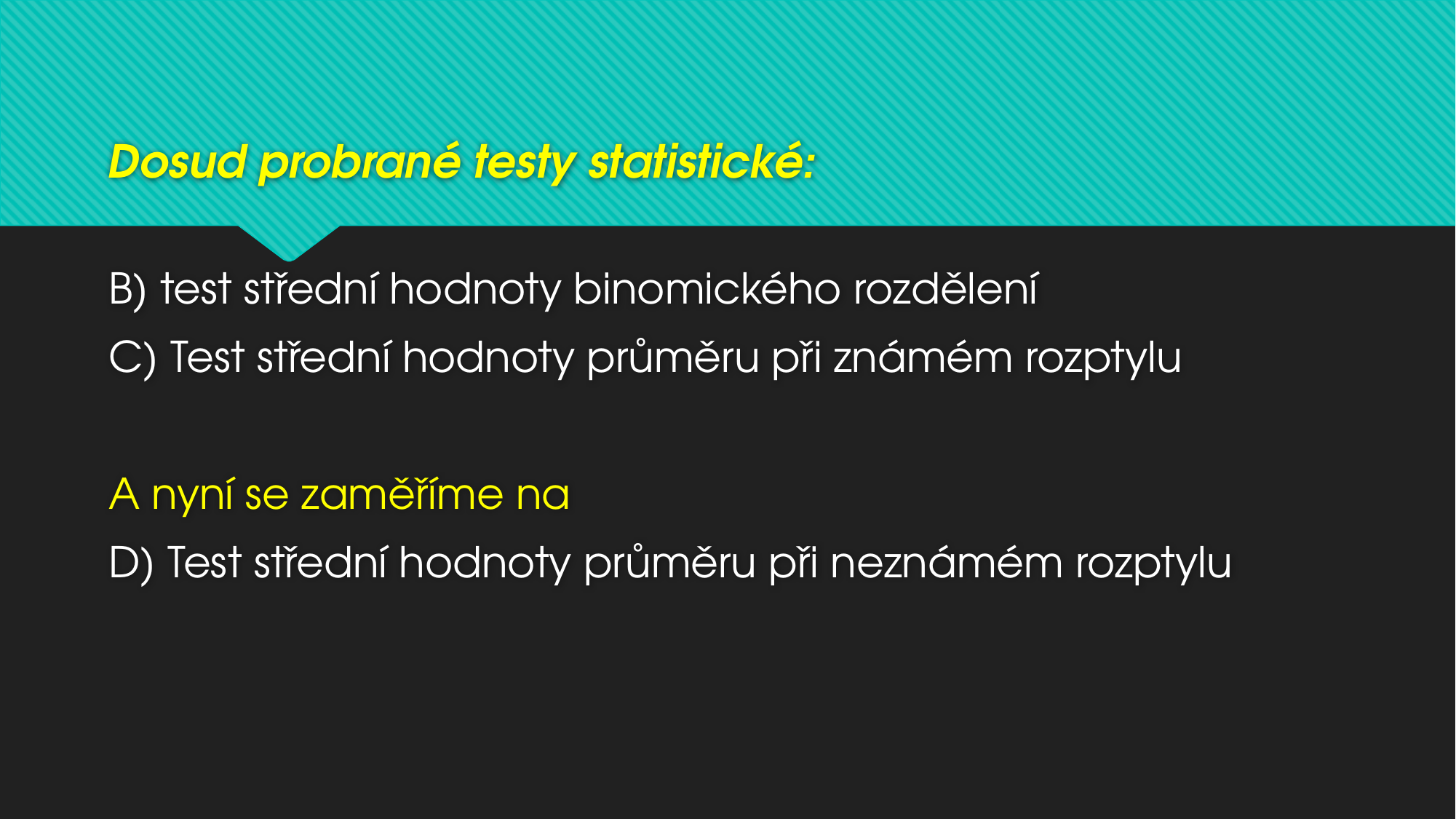

# Dosud probrané testy statistické:
B) test střední hodnoty binomického rozdělení
C) Test střední hodnoty průměru při známém rozptylu

A nyní se zaměříme na
D) Test střední hodnoty průměru při neznámém rozptylu